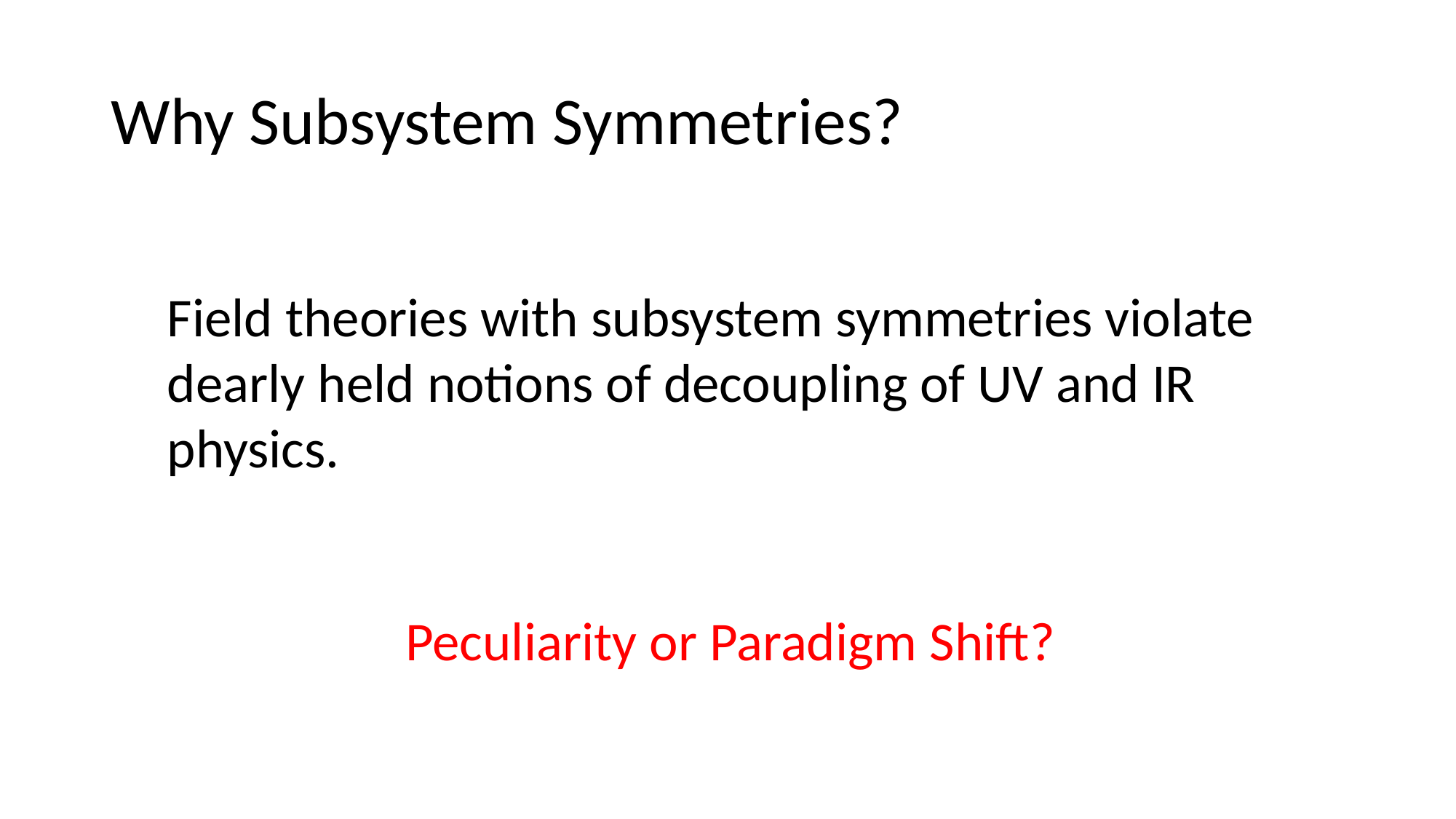

# Why Subsystem Symmetries?
Field theories with subsystem symmetries violate dearly held notions of decoupling of UV and IR physics.
Peculiarity or Paradigm Shift?